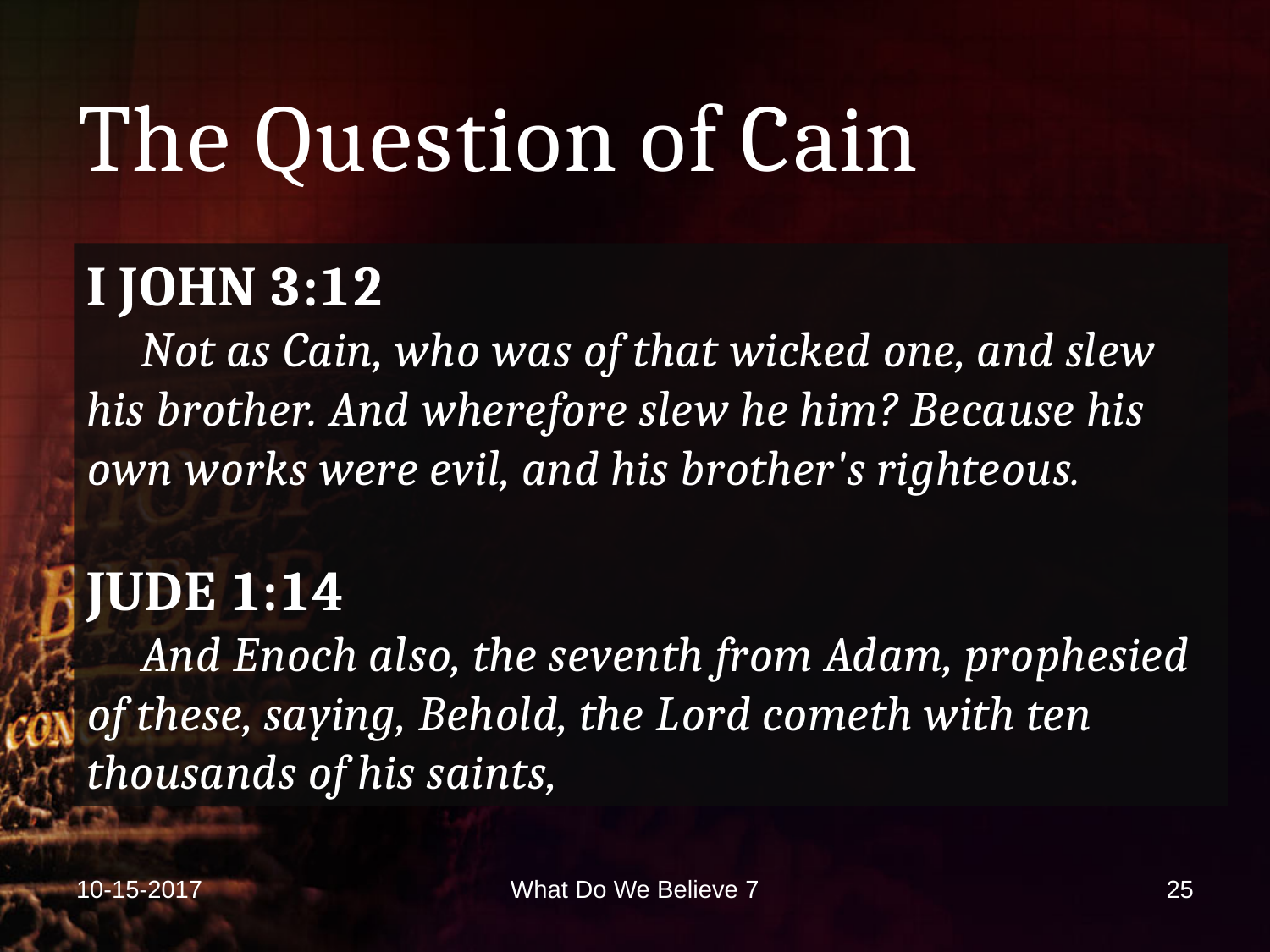

# The Question of Cain
I JOHN 3:12
     Not as Cain, who was of that wicked one, and slew his brother. And wherefore slew he him? Because his own works were evil, and his brother's righteous.

JUDE 1:14
     And Enoch also, the seventh from Adam, prophesied of these, saying, Behold, the Lord cometh with ten thousands of his saints,
10-15-2017
What Do We Believe 7
25